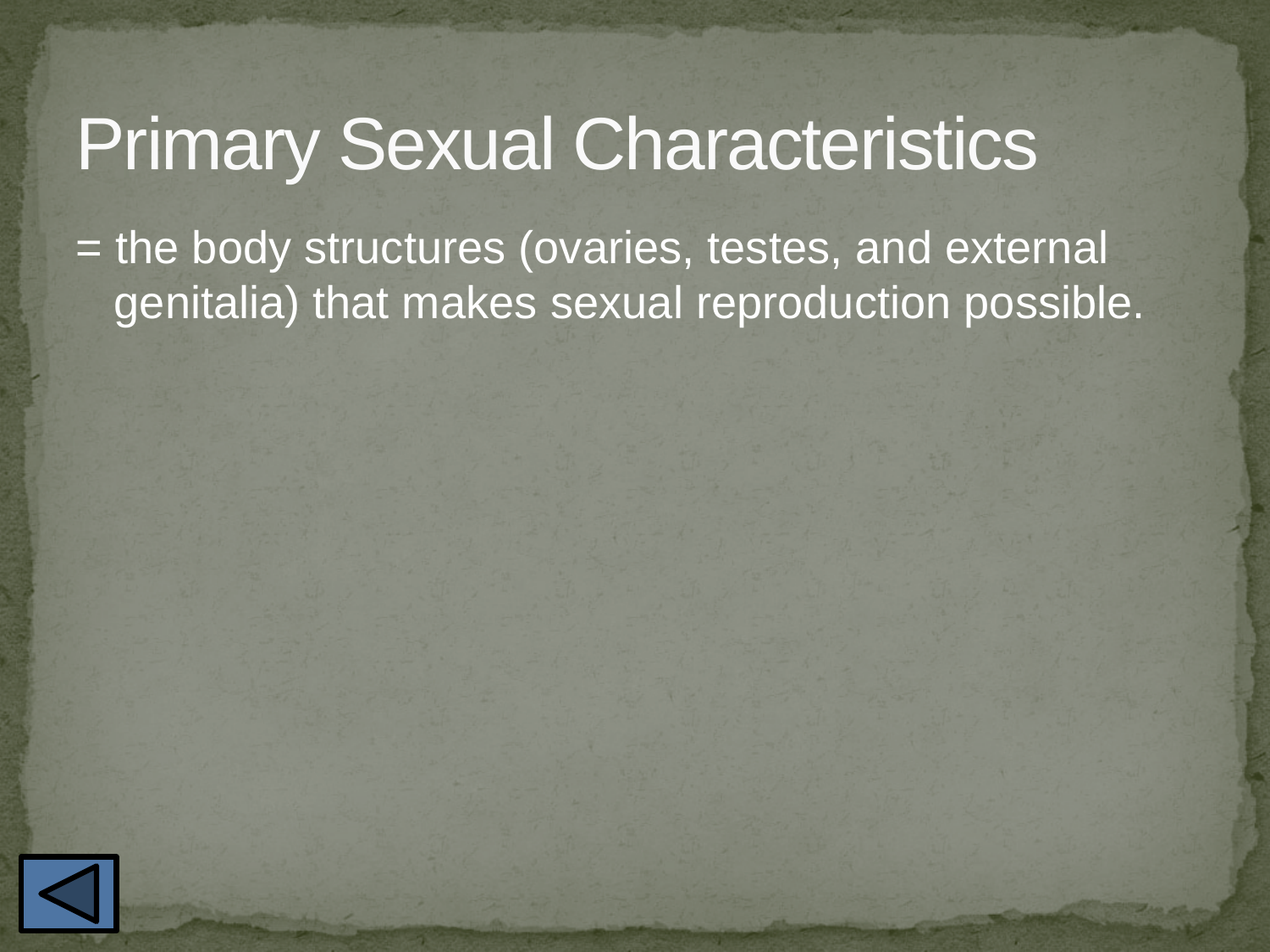

# Primary Sexual Characteristics
= the body structures (ovaries, testes, and external genitalia) that makes sexual reproduction possible.